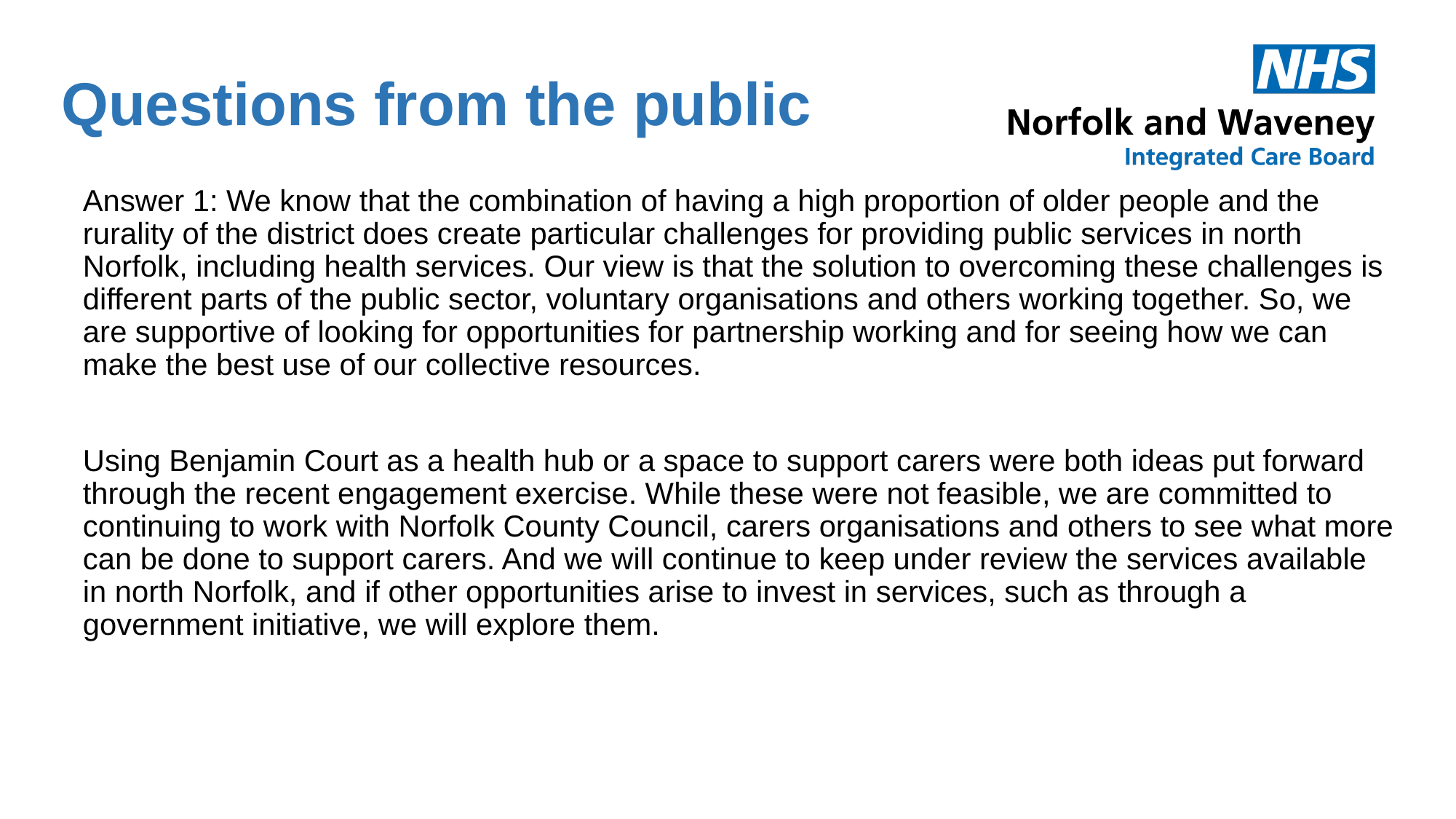

Questions from the public

Answer 1: We know that the combination of having a high proportion of older people and the rurality of the district does create particular challenges for providing public services in north Norfolk, including health services. Our view is that the solution to overcoming these challenges is different parts of the public sector, voluntary organisations and others working together. So, we are supportive of looking for opportunities for partnership working and for seeing how we can make the best use of our collective resources.

Using Benjamin Court as a health hub or a space to support carers were both ideas put forward through the recent engagement exercise. While these were not feasible, we are committed to continuing to work with Norfolk County Council, carers organisations and others to see what more can be done to support carers. And we will continue to keep under review the services available in north Norfolk, and if other opportunities arise to invest in services, such as through a government initiative, we will explore them.